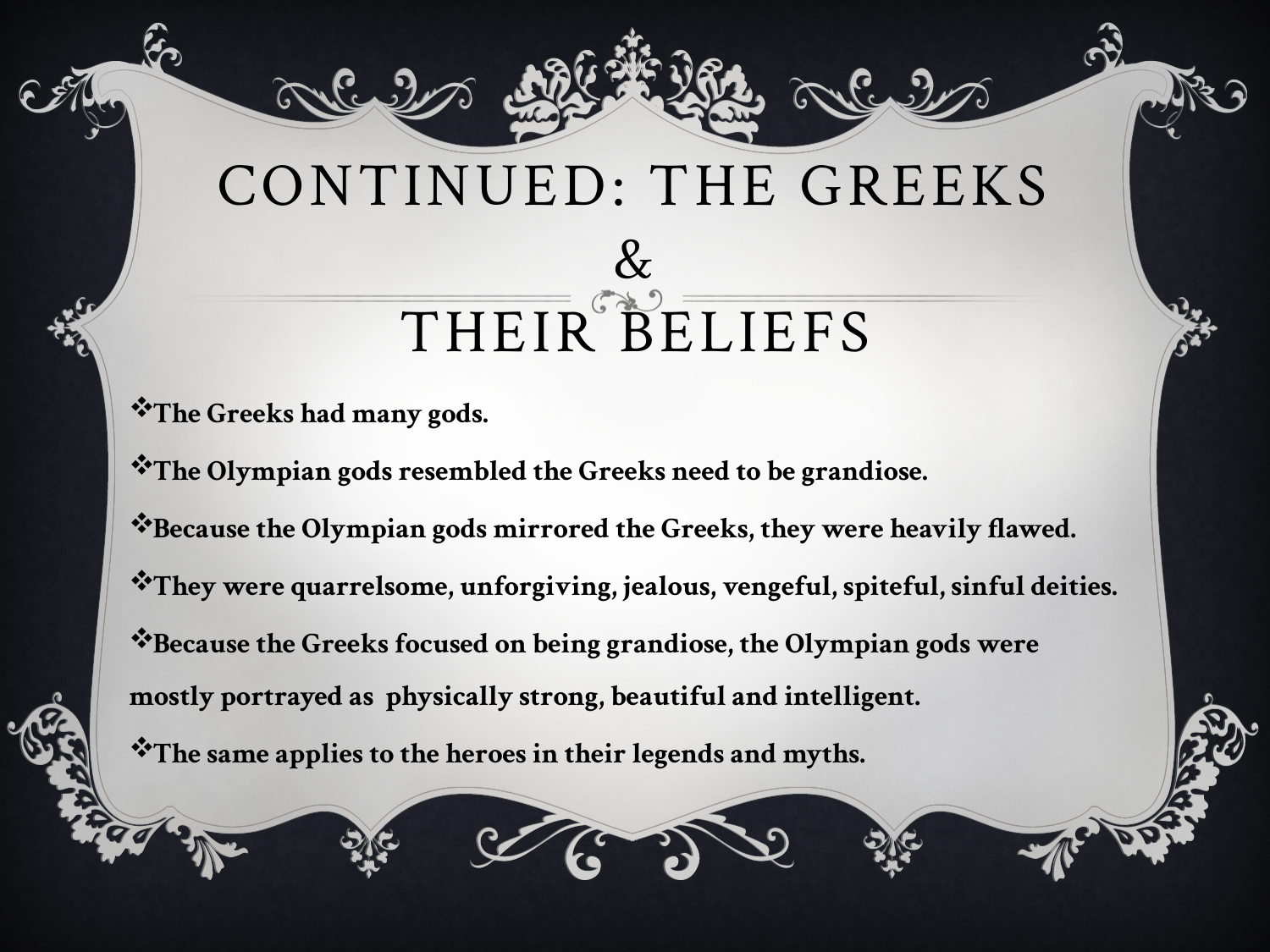

# Continued: The Greeks & Their Beliefs
The Greeks had many gods.
The Olympian gods resembled the Greeks need to be grandiose.
Because the Olympian gods mirrored the Greeks, they were heavily flawed.
They were quarrelsome, unforgiving, jealous, vengeful, spiteful, sinful deities.
Because the Greeks focused on being grandiose, the Olympian gods were mostly portrayed as  physically strong, beautiful and intelligent.
The same applies to the heroes in their legends and myths.